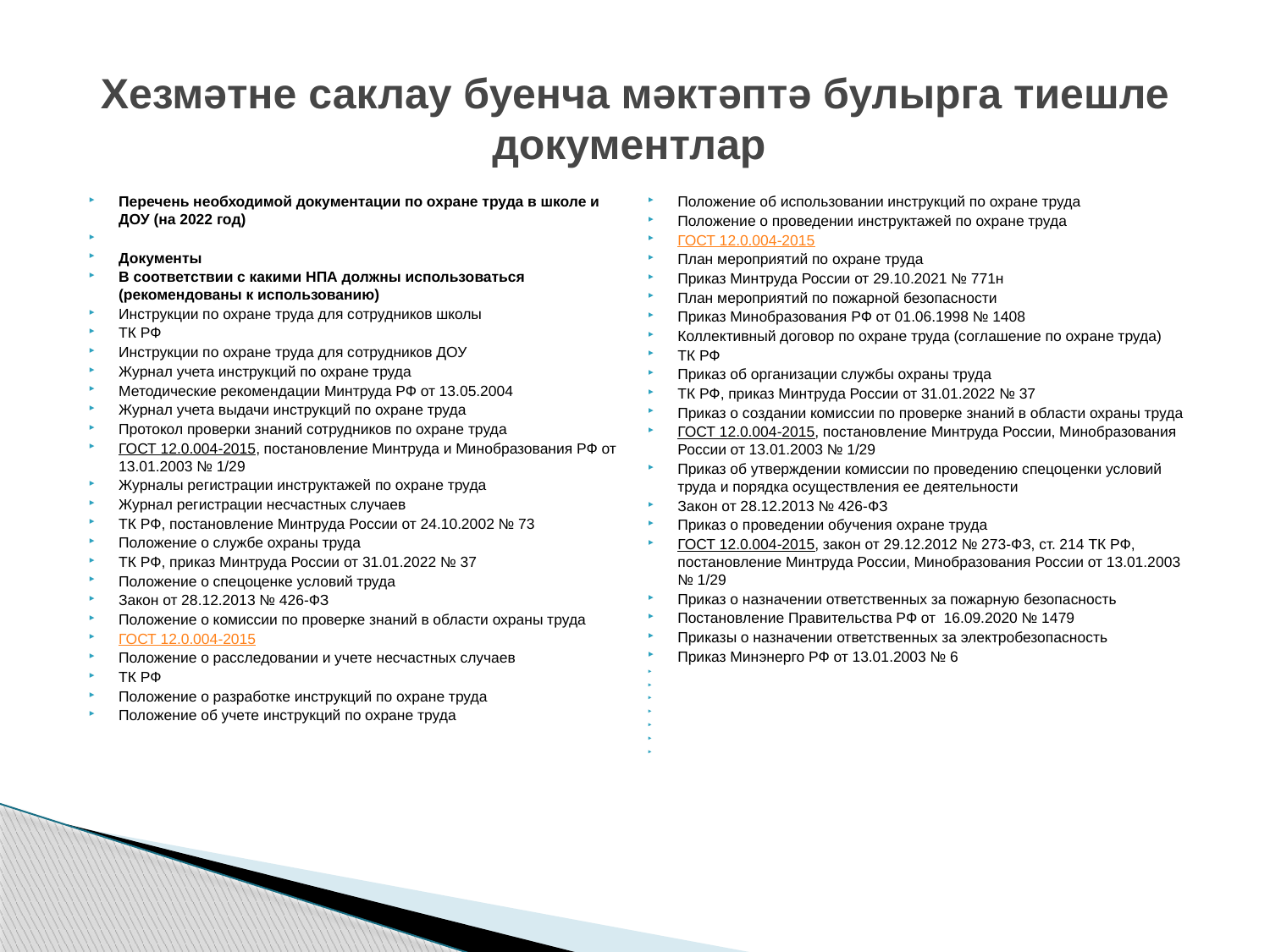

# Хезмәтне саклау буенча мәктәптә булырга тиешле документлар
Перечень необходимой документации по охране труда в школе и ДОУ (на 2022 год)

Документы
В соответствии с какими НПА должны использоваться (рекомендованы к использованию)
Инструкции по охране труда для сотрудников школы
ТК РФ
Инструкции по охране труда для сотрудников ДОУ
Журнал учета инструкций по охране труда
Методические рекомендации Минтруда РФ от 13.05.2004
Журнал учета выдачи инструкций по охране труда
Протокол проверки знаний сотрудников по охране труда
ГОСТ 12.0.004-2015, постановление Минтруда и Минобразования РФ от 13.01.2003 № 1/29
Журналы регистрации инструктажей по охране труда
Журнал регистрации несчастных случаев
ТК РФ, постановление Минтруда России от 24.10.2002 № 73
Положение о службе охраны труда
ТК РФ, приказ Минтруда России от 31.01.2022 № 37
Положение о спецоценке условий труда
Закон от 28.12.2013 № 426-ФЗ
Положение о комиссии по проверке знаний в области охраны труда
ГОСТ 12.0.004-2015
Положение о расследовании и учете несчастных случаев
ТК РФ
Положение о разработке инструкций по охране труда
Положение об учете инструкций по охране труда

Положение об использовании инструкций по охране труда
Положение о проведении инструктажей по охране труда
ГОСТ 12.0.004-2015
План мероприятий по охране труда
Приказ Минтруда России от 29.10.2021 № 771н
План мероприятий по пожарной безопасности
Приказ Минобразования РФ от 01.06.1998 № 1408
Коллективный договор по охране труда (соглашение по охране труда)
ТК РФ
Приказ об организации службы охраны труда
ТК РФ, приказ Минтруда России от 31.01.2022 № 37
Приказ о создании комиссии по проверке знаний в области охраны труда
ГОСТ 12.0.004-2015, постановление Минтруда России, Минобразования России от 13.01.2003 № 1/29
Приказ об утверждении комиссии по проведению спецоценки условий труда и порядка осуществления ее деятельности
Закон от 28.12.2013 № 426-ФЗ
Приказ о проведении обучения охране труда
ГОСТ 12.0.004-2015, закон от 29.12.2012 № 273-ФЗ, ст. 214 ТК РФ, постановление Минтруда России, Минобразования России от 13.01.2003 № 1/29
Приказ о назначении ответственных за пожарную безопасность
Постановление Правительства РФ от  16.09.2020 № 1479
Приказы о назначении ответственных за электробезопасность
Приказ Минэнерго РФ от 13.01.2003 № 6